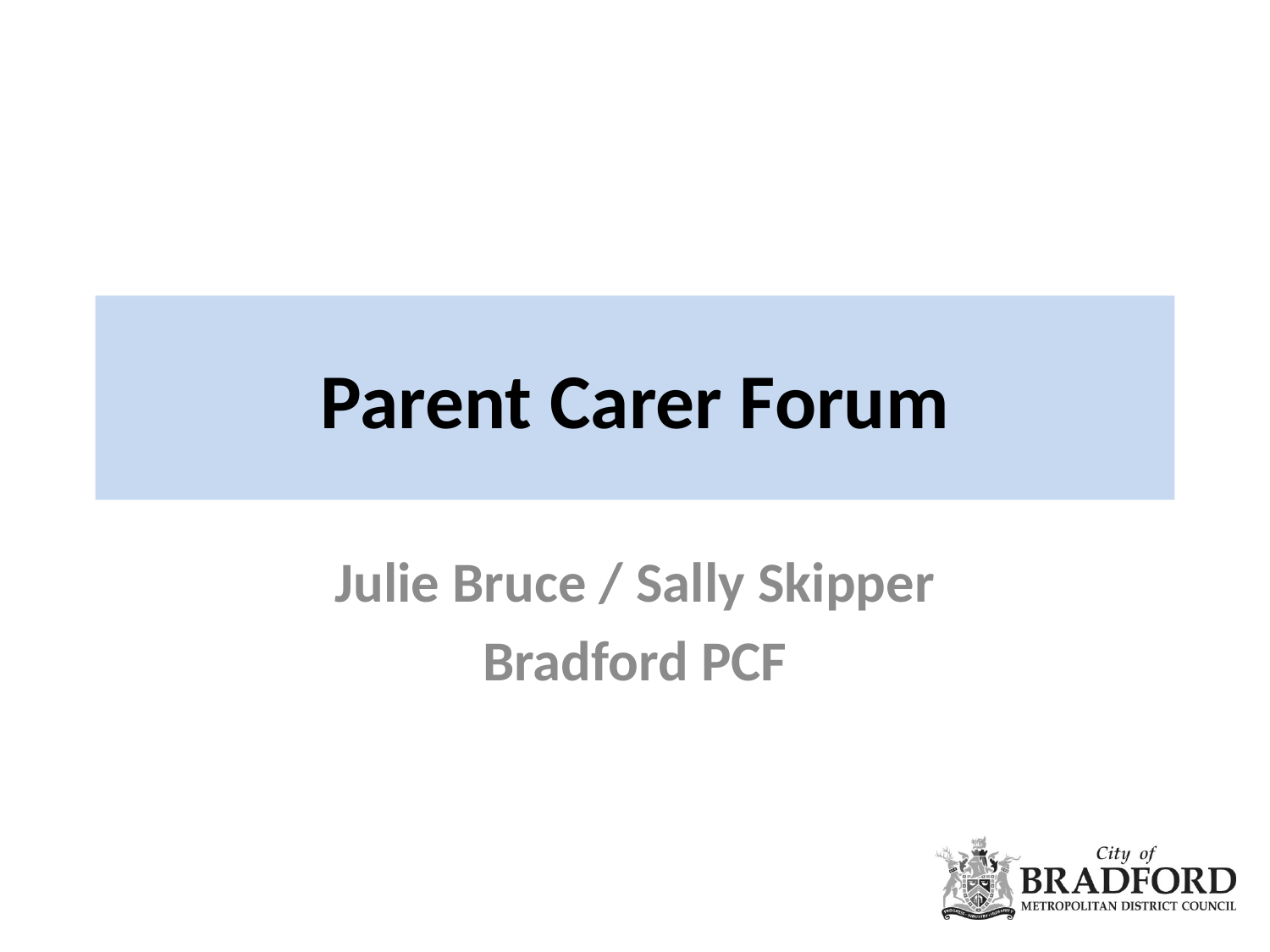

# Parent Carer Forum
Julie Bruce / Sally Skipper
Bradford PCF